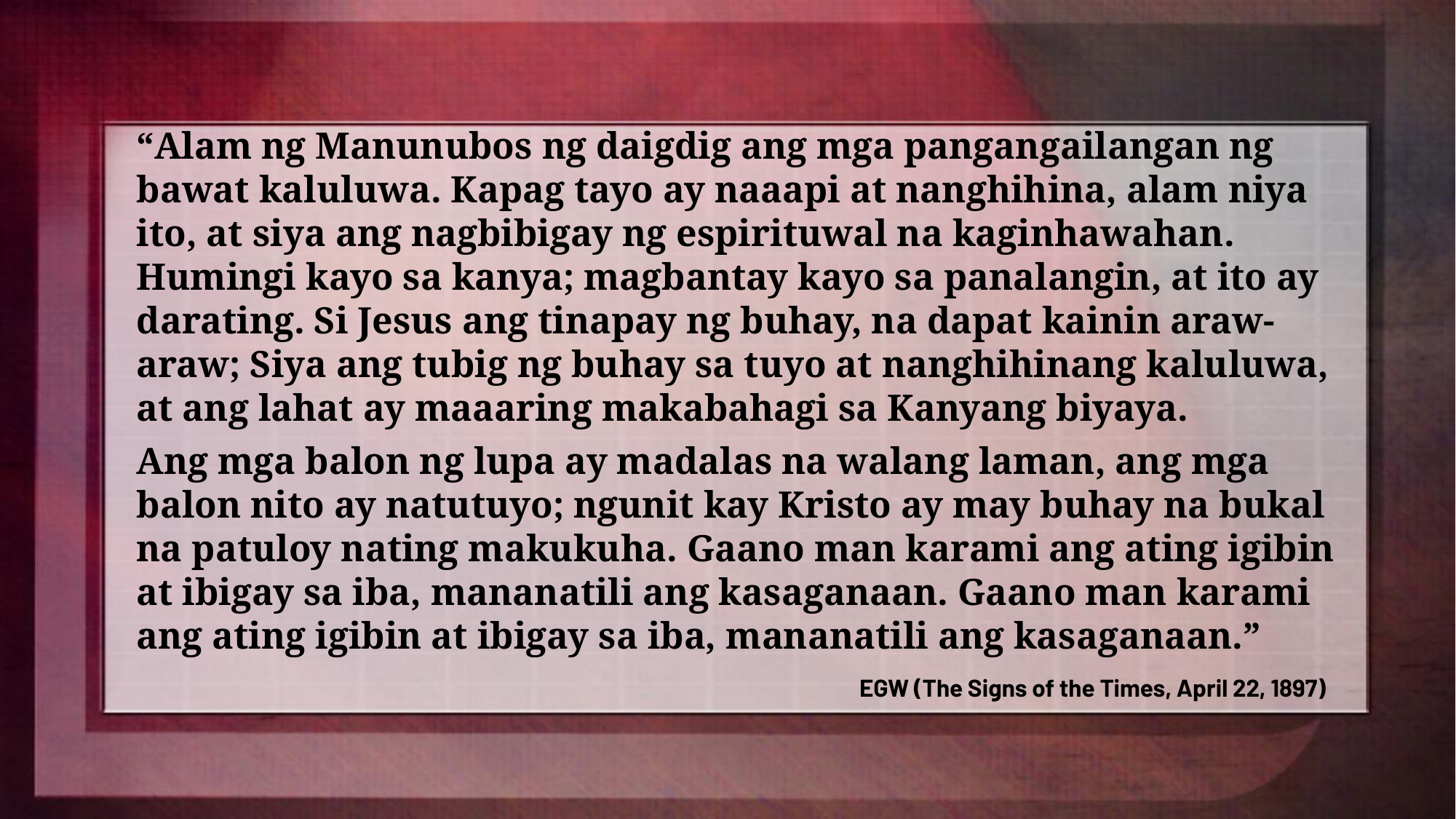

“Alam ng Manunubos ng daigdig ang mga pangangailangan ng bawat kaluluwa. Kapag tayo ay naaapi at nanghihina, alam niya ito, at siya ang nagbibigay ng espirituwal na kaginhawahan. Humingi kayo sa kanya; magbantay kayo sa panalangin, at ito ay darating. Si Jesus ang tinapay ng buhay, na dapat kainin araw-araw; Siya ang tubig ng buhay sa tuyo at nanghihinang kaluluwa, at ang lahat ay maaaring makabahagi sa Kanyang biyaya.
Ang mga balon ng lupa ay madalas na walang laman, ang mga balon nito ay natutuyo; ngunit kay Kristo ay may buhay na bukal na patuloy nating makukuha. Gaano man karami ang ating igibin at ibigay sa iba, mananatili ang kasaganaan. Gaano man karami ang ating igibin at ibigay sa iba, mananatili ang kasaganaan.”
EGW (The Signs of the Times, April 22, 1897)